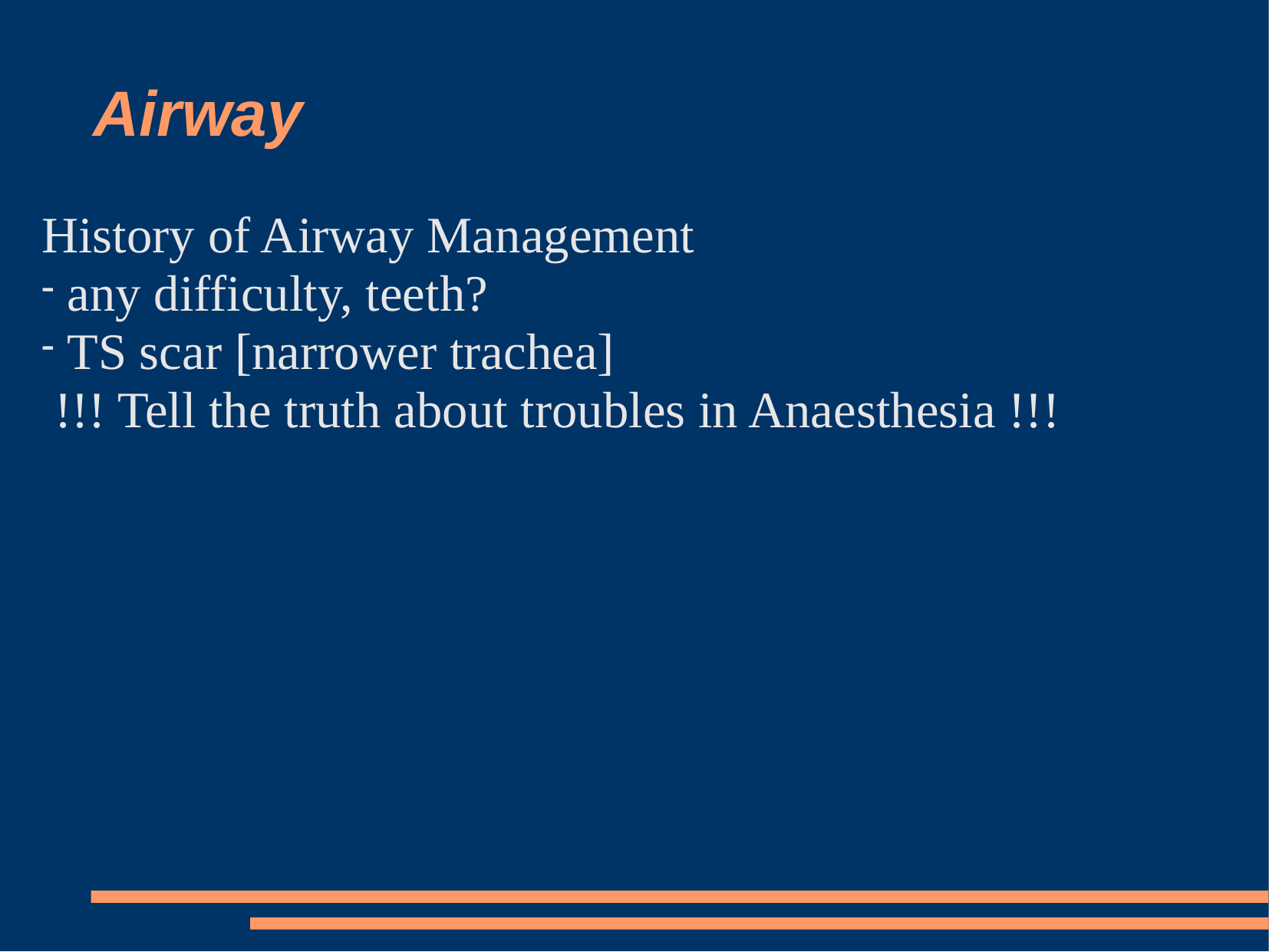

Airway
History of Airway Management
 any difficulty, teeth?
 TS scar [narrower trachea]
!!! Tell the truth about troubles in Anaesthesia !!!